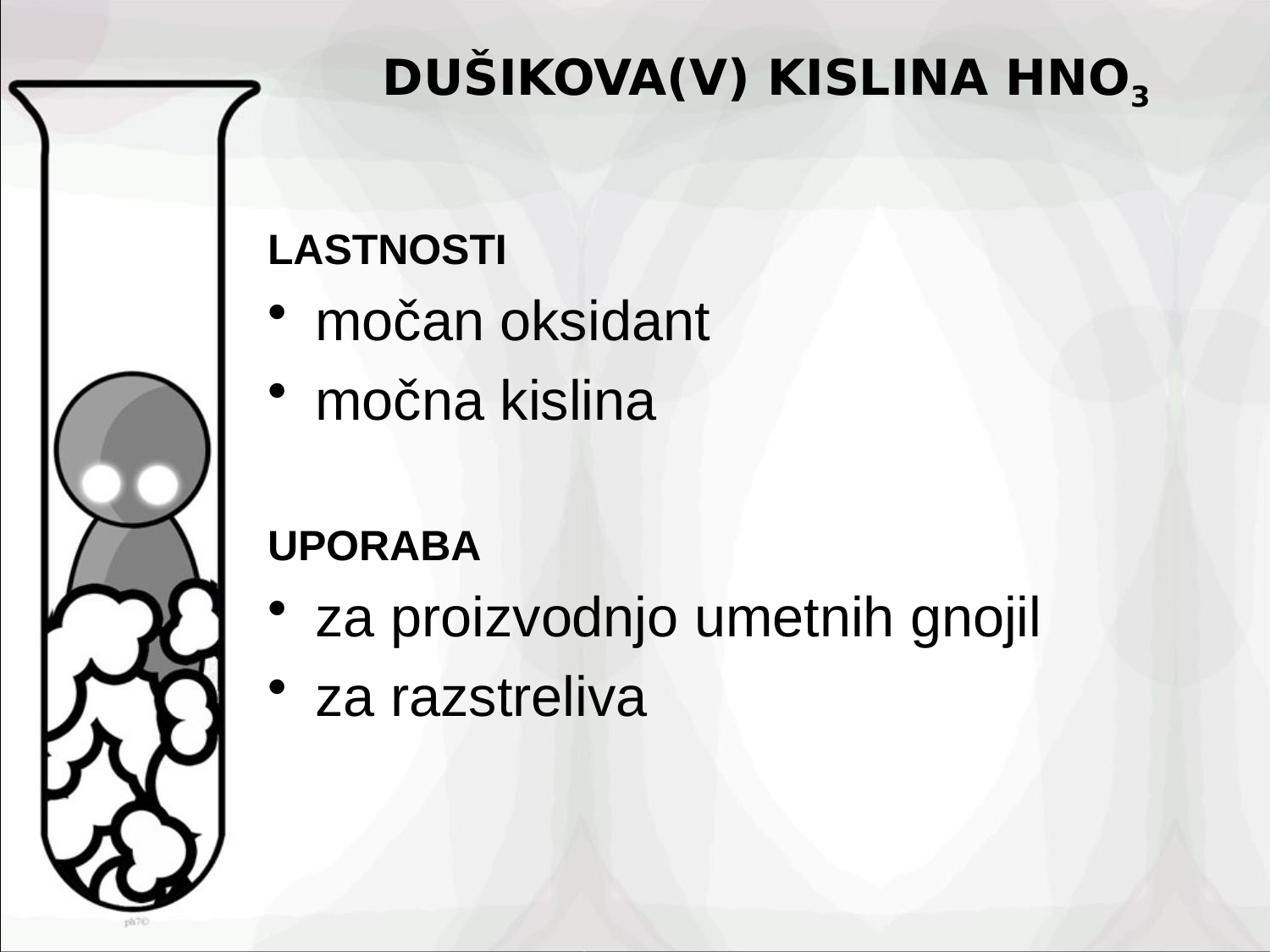

# DUŠIKOVA(V) KISLINA HNO3
LASTNOSTI
močan oksidant
močna kislina

UPORABA
za proizvodnjo umetnih gnojil
za razstreliva